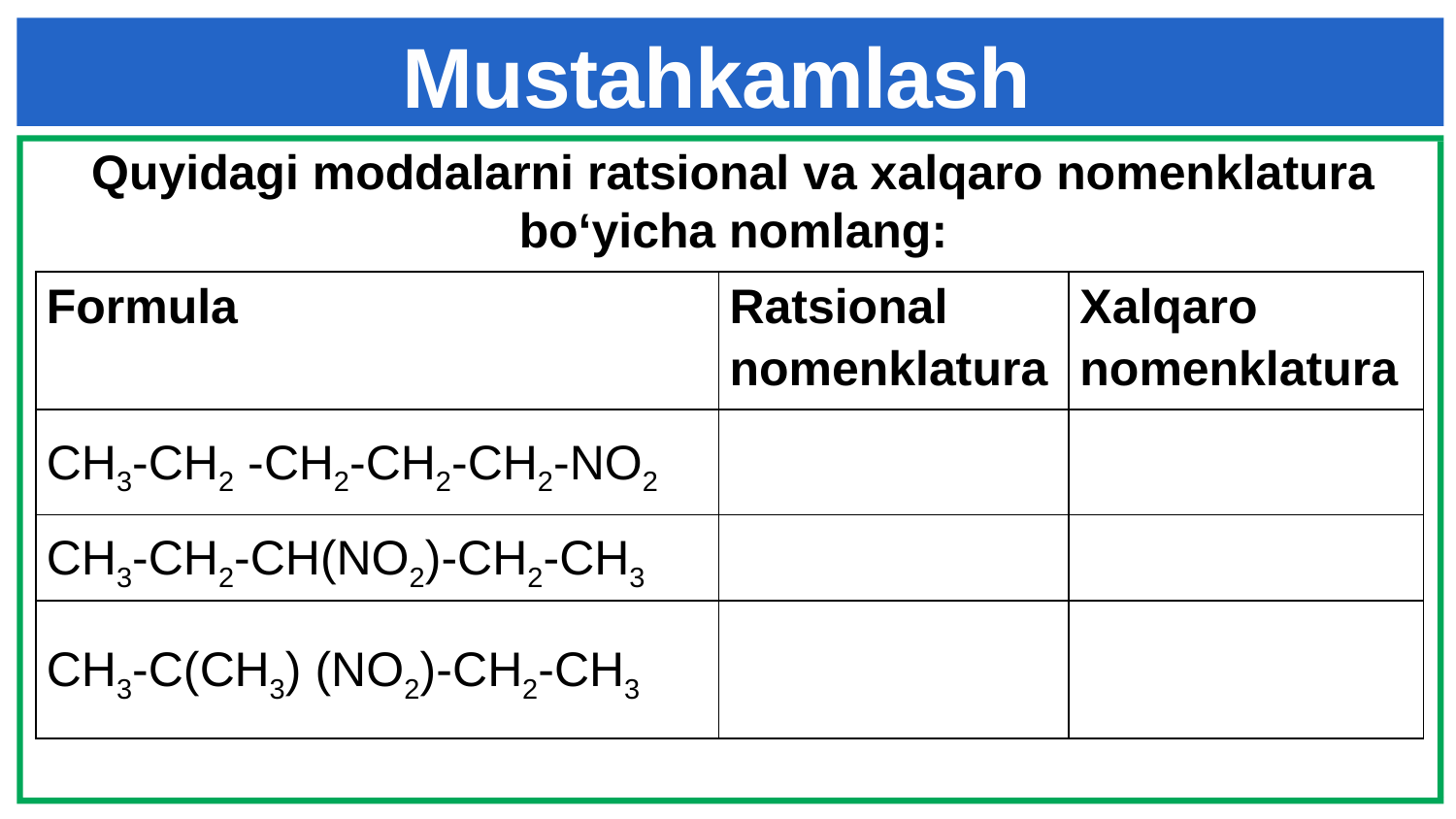

# Mustahkamlash

Quyidagi moddalarni ratsional va xalqaro nomenklatura bo‘yicha nomlang:
| Formula | Ratsional nomenklatura | Xalqaro nomenklatura |
| --- | --- | --- |
| CH3-CH2 -CH2-CH2-CH2-NO2 |  |  |
| CH3-CH2-CH(NO2)-CH2-CH3 |  |  |
| CH3-C(CH3) (NO2)-CH2-CH3 |  |  |